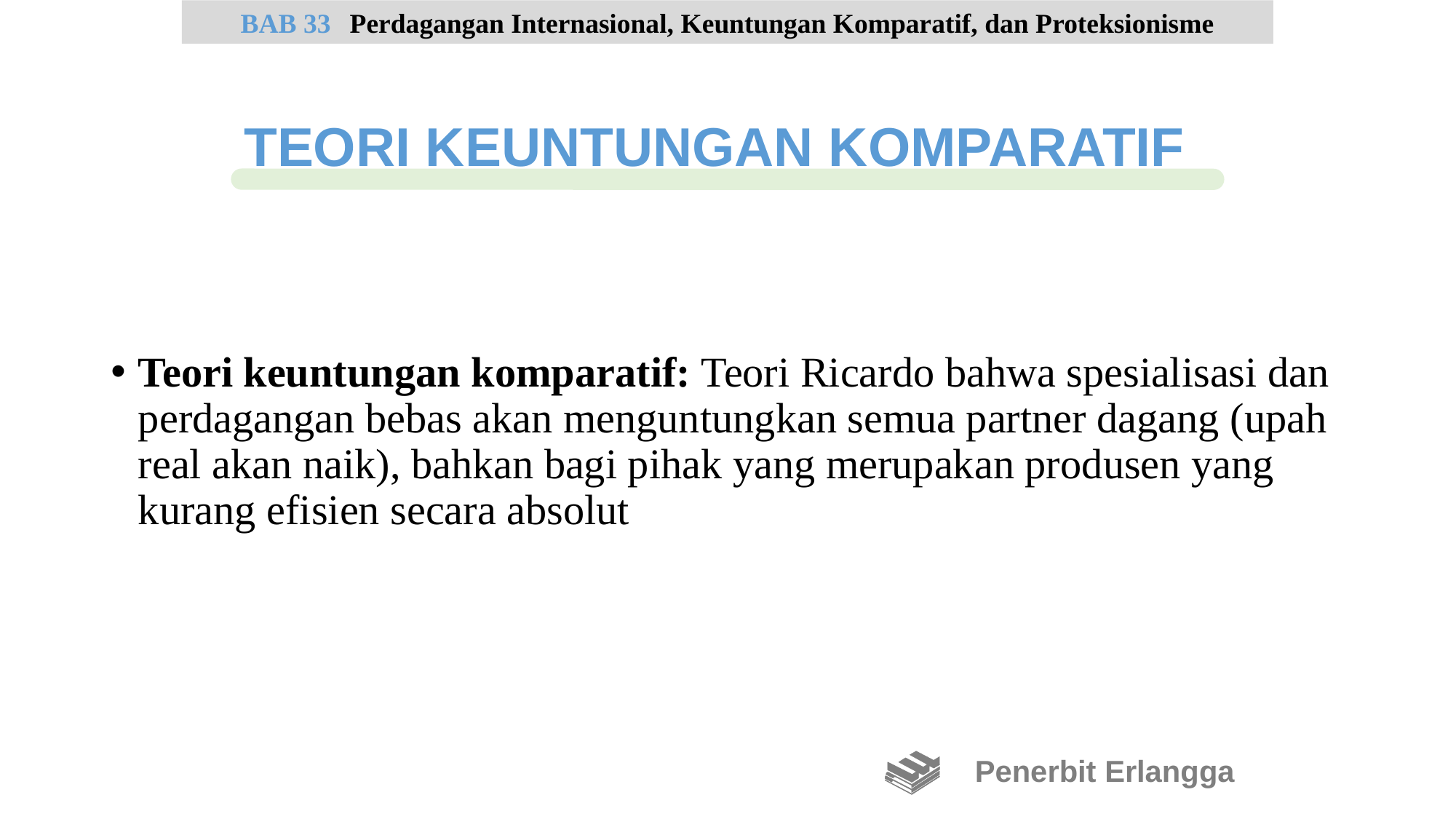

Teori keuntungan komparatif: Teori Ricardo bahwa spesialisasi dan perdagangan bebas akan menguntungkan semua partner dagang (upah real akan naik), bahkan bagi pihak yang merupakan produsen yang kurang efisien secara absolut
BAB 33	Perdagangan Internasional, Keuntungan Komparatif, dan Proteksionisme
TEORI KEUNTUNGAN KOMPARATIF
Penerbit Erlangga